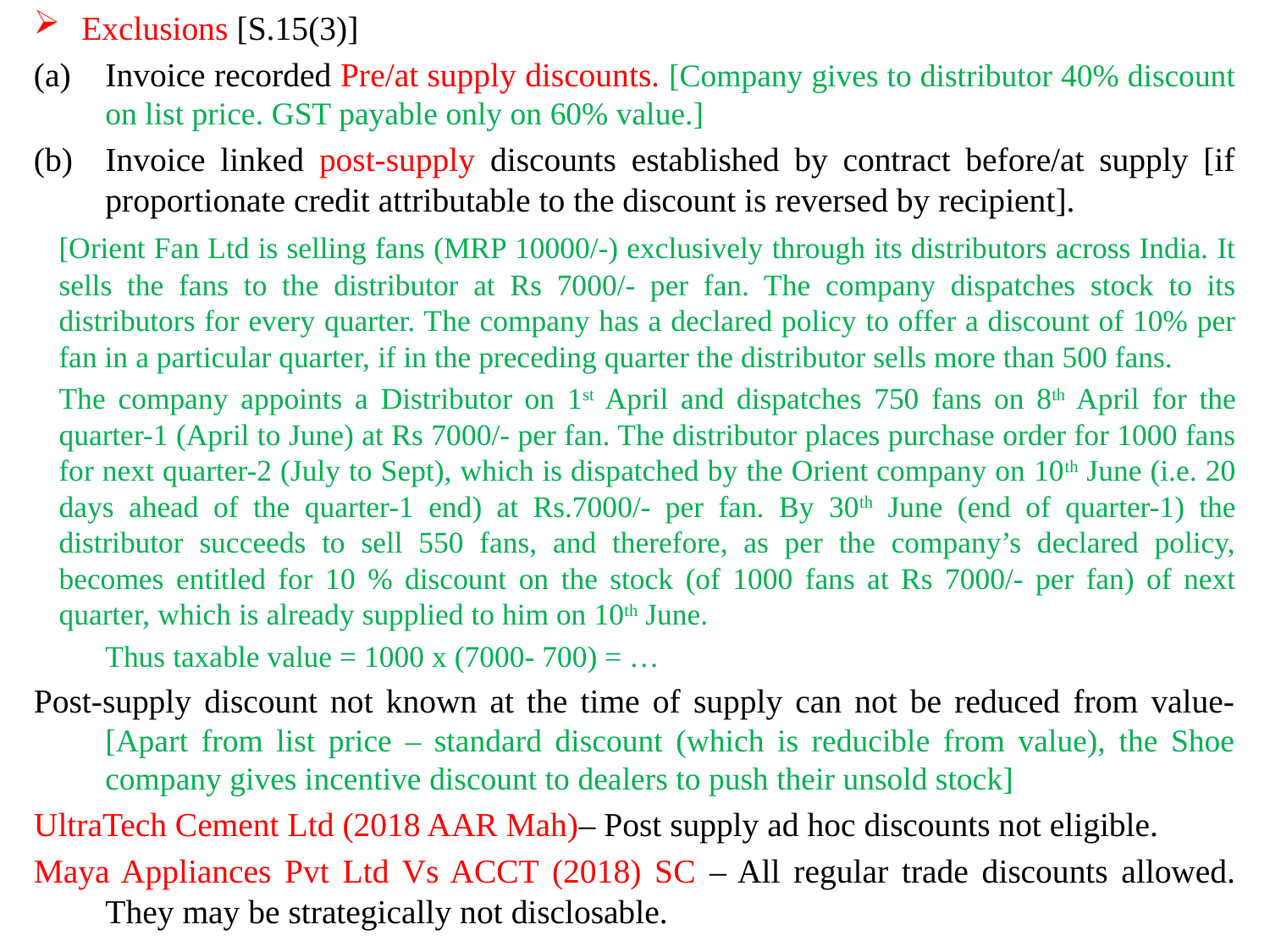

Exclusions [S.15(3)]
Invoice recorded Pre/at supply discounts. [Company gives to distributor 40% discount on list price. GST payable only on 60% value.]
Invoice linked post-supply discounts established by contract before/at supply [if proportionate credit attributable to the discount is reversed by recipient].
	[Orient Fan Ltd is selling fans (MRP 10000/-) exclusively through its distributors across India. It sells the fans to the distributor at Rs 7000/- per fan. The company dispatches stock to its distributors for every quarter. The company has a declared policy to offer a discount of 10% per fan in a particular quarter, if in the preceding quarter the distributor sells more than 500 fans.
	The company appoints a Distributor on 1st April and dispatches 750 fans on 8th April for the quarter-1 (April to June) at Rs 7000/- per fan. The distributor places purchase order for 1000 fans for next quarter-2 (July to Sept), which is dispatched by the Orient company on 10th June (i.e. 20 days ahead of the quarter-1 end) at Rs.7000/- per fan. By 30th June (end of quarter-1) the distributor succeeds to sell 550 fans, and therefore, as per the company’s declared policy, becomes entitled for 10 % discount on the stock (of 1000 fans at Rs 7000/- per fan) of next quarter, which is already supplied to him on 10th June.
	Thus taxable value = 1000 x (7000- 700) = …
Post-supply discount not known at the time of supply can not be reduced from value- [Apart from list price – standard discount (which is reducible from value), the Shoe company gives incentive discount to dealers to push their unsold stock]
UltraTech Cement Ltd (2018 AAR Mah)– Post supply ad hoc discounts not eligible.
Maya Appliances Pvt Ltd Vs ACCT (2018) SC – All regular trade discounts allowed. They may be strategically not disclosable.